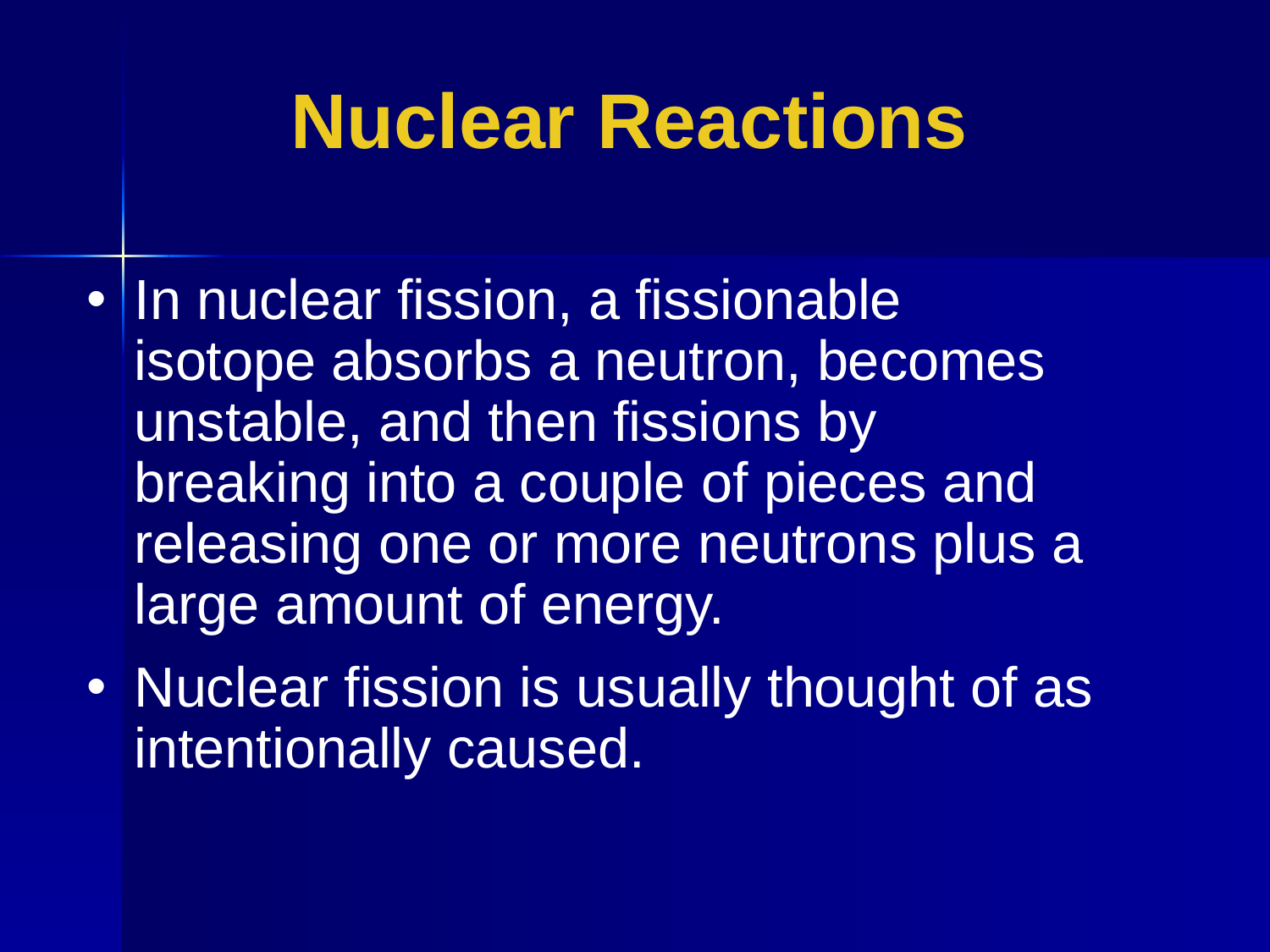

Nuclear Reactions
In nuclear fission, a fissionable isotope absorbs a neutron, becomes unstable, and then fissions by breaking into a couple of pieces and releasing one or more neutrons plus a large amount of energy.
Nuclear fission is usually thought of as intentionally caused.